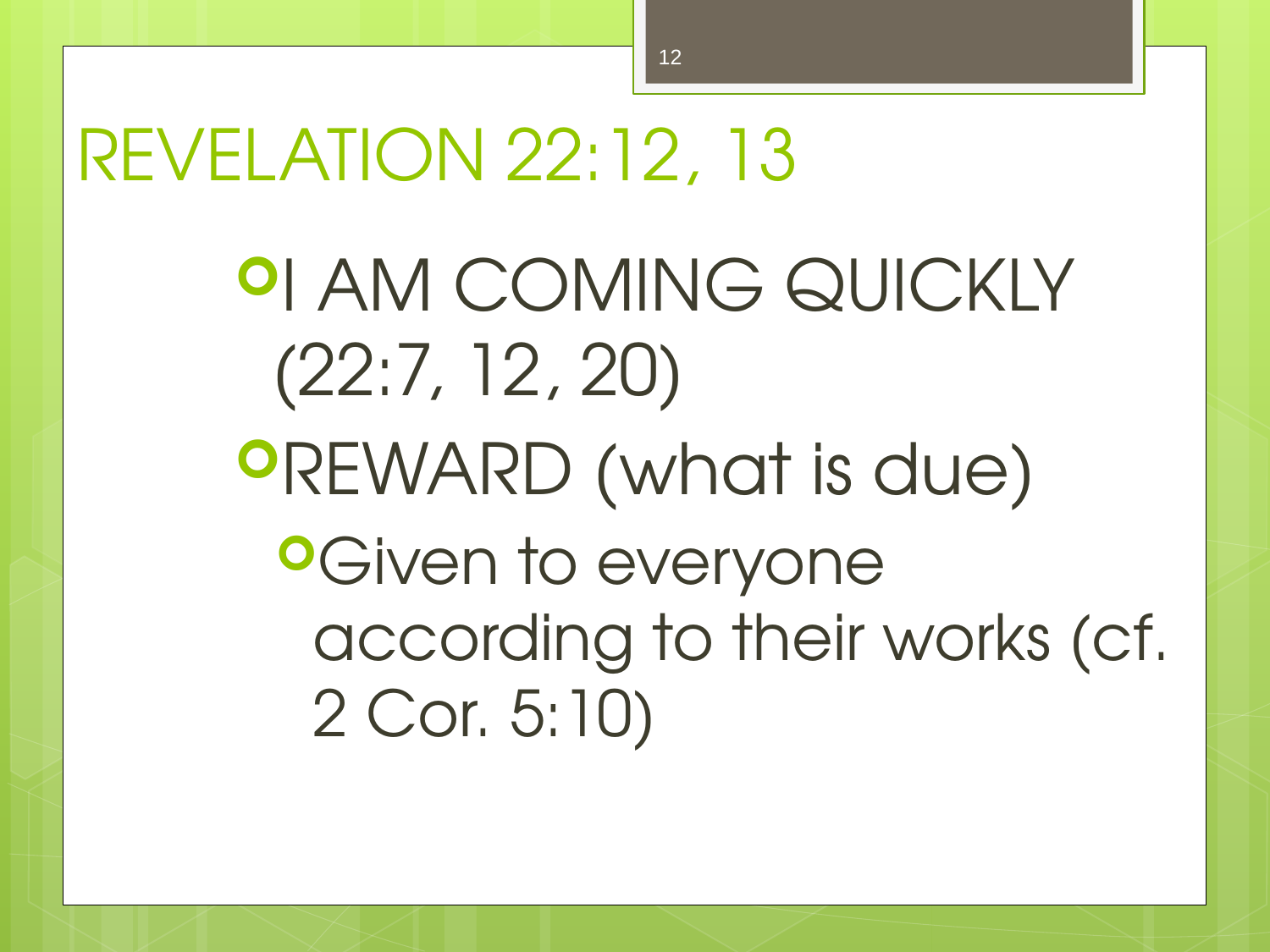

12
# REVELATION 22:12, 13
I AM COMING QUICKLY (22:7, 12, 20)
REWARD (what is due)
Given to everyone according to their works (cf. 2 Cor. 5:10)